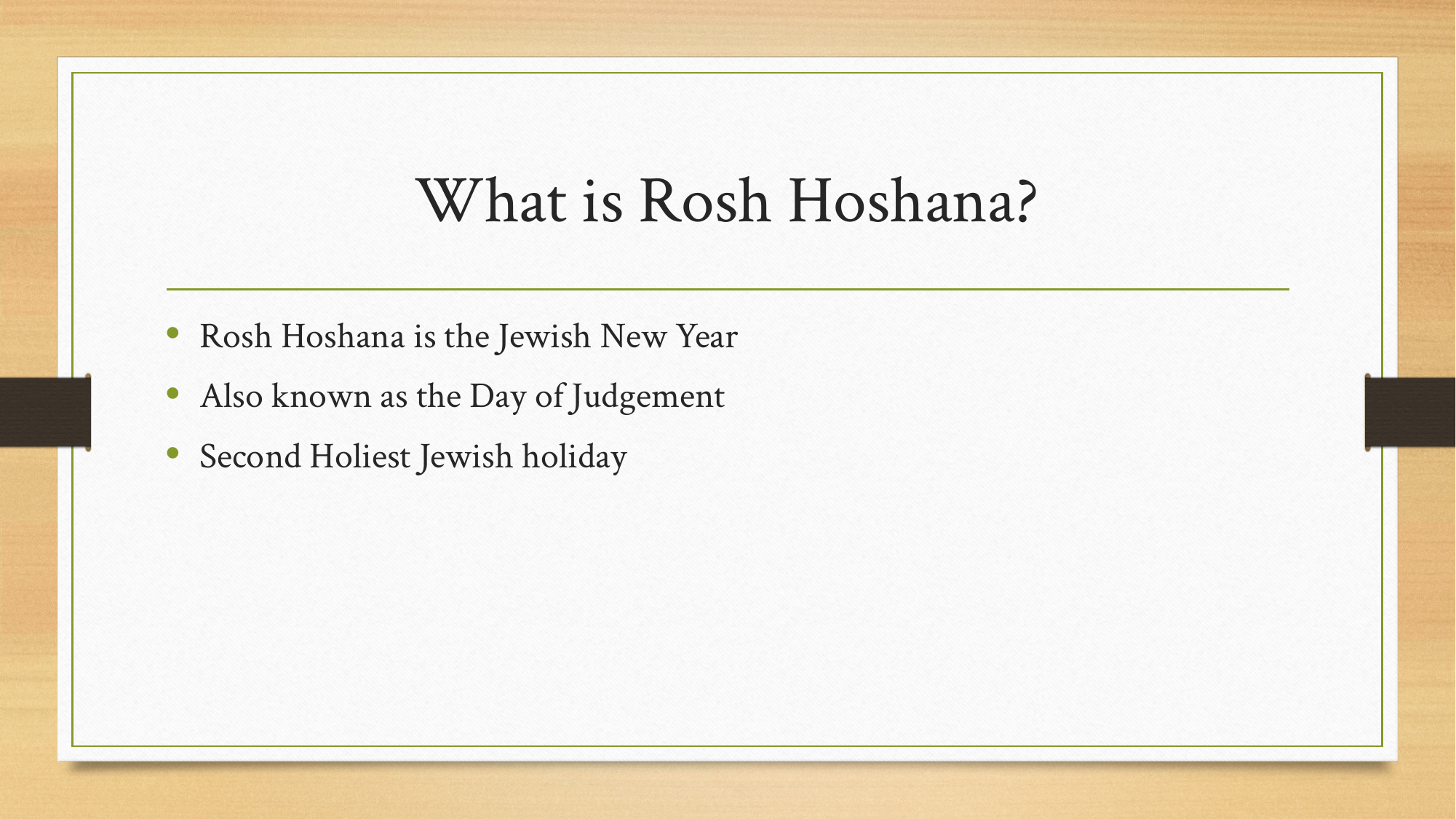

# What is Rosh Hoshana?
Rosh Hoshana is the Jewish New Year
Also known as the Day of Judgement
Second Holiest Jewish holiday